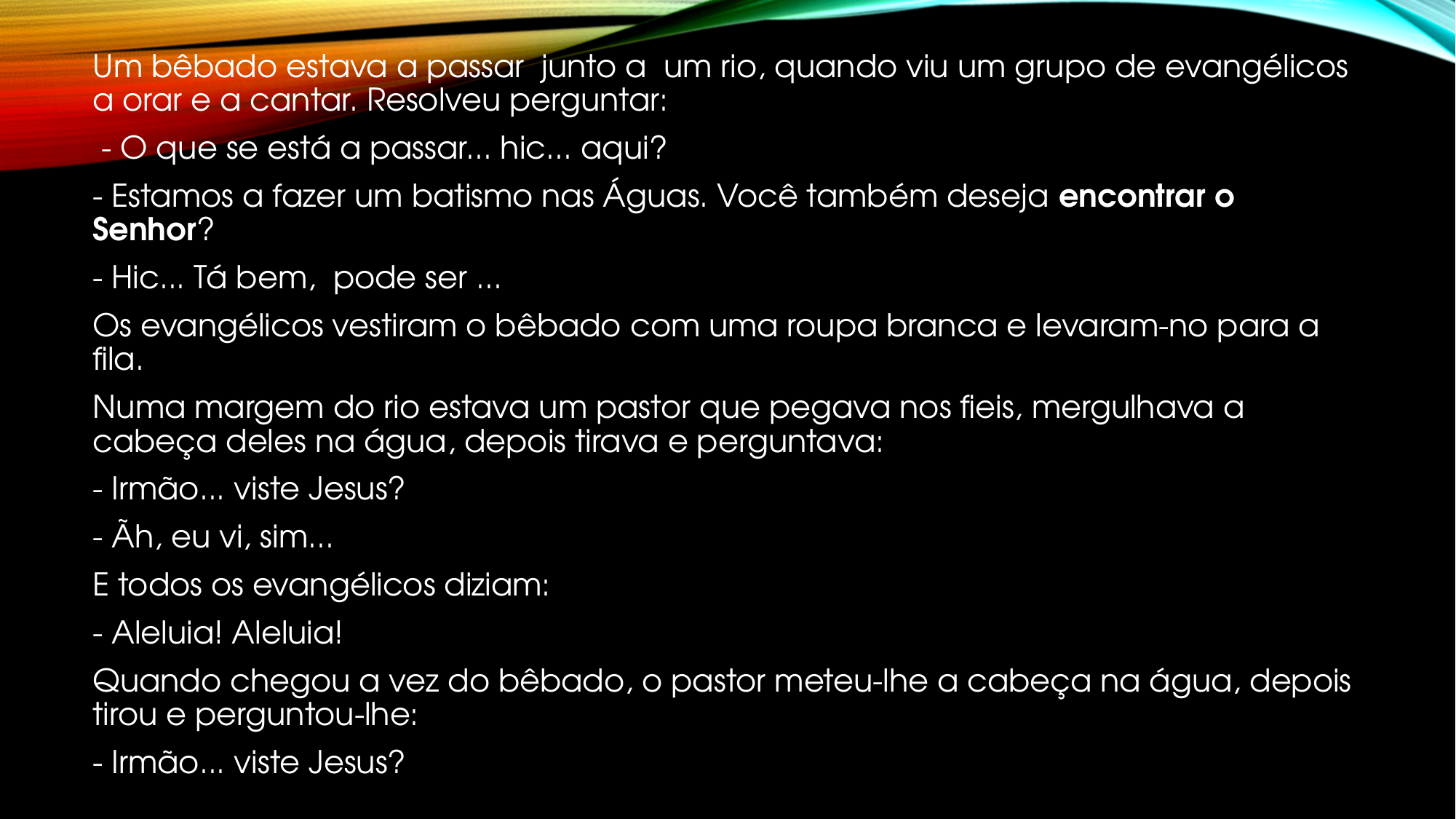

Um bêbado estava a passar  junto a  um rio, quando viu um grupo de evangélicos a orar e a cantar. Resolveu perguntar:
 - O que se está a passar... hic... aqui?
- Estamos a fazer um batismo nas Águas. Você também deseja encontrar o Senhor?
- Hic... Tá bem,  pode ser ...
Os evangélicos vestiram o bêbado com uma roupa branca e levaram-no para a fila.
Numa margem do rio estava um pastor que pegava nos fieis, mergulhava a cabeça deles na água, depois tirava e perguntava:
- Irmão... viste Jesus?
- Ãh, eu vi, sim...
E todos os evangélicos diziam:
- Aleluia! Aleluia!
Quando chegou a vez do bêbado, o pastor meteu-lhe a cabeça na água, depois tirou e perguntou-lhe:
- Irmão... viste Jesus?